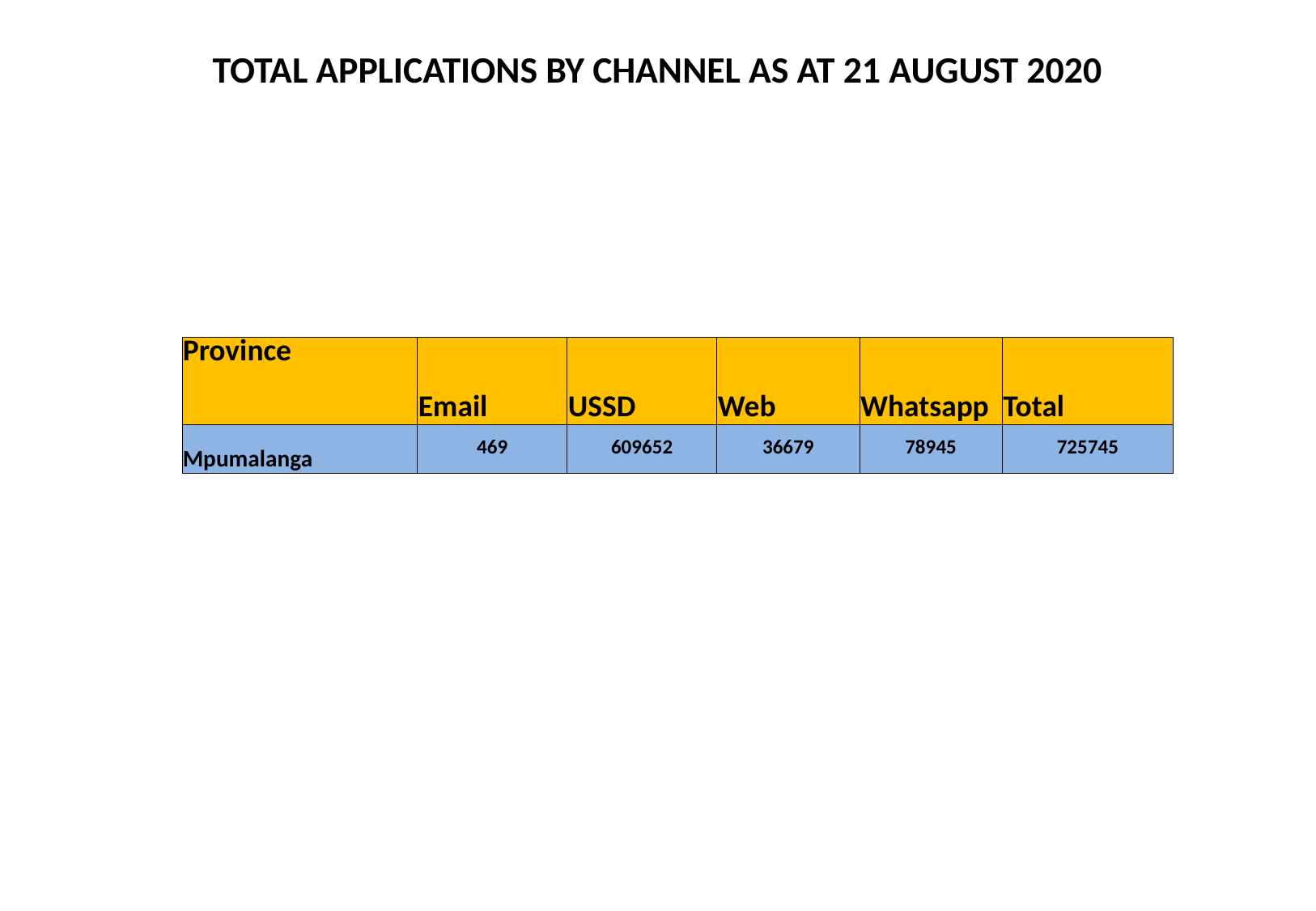

# TOTAL APPLICATIONS BY CHANNEL AS AT 21 AUGUST 2020
|  |  |  |  |  |  |
| --- | --- | --- | --- | --- | --- |
| Province | Email | USSD | Web | Whatsapp | Total |
| Mpumalanga | 469 | 609652 | 36679 | 78945 | 725745 |